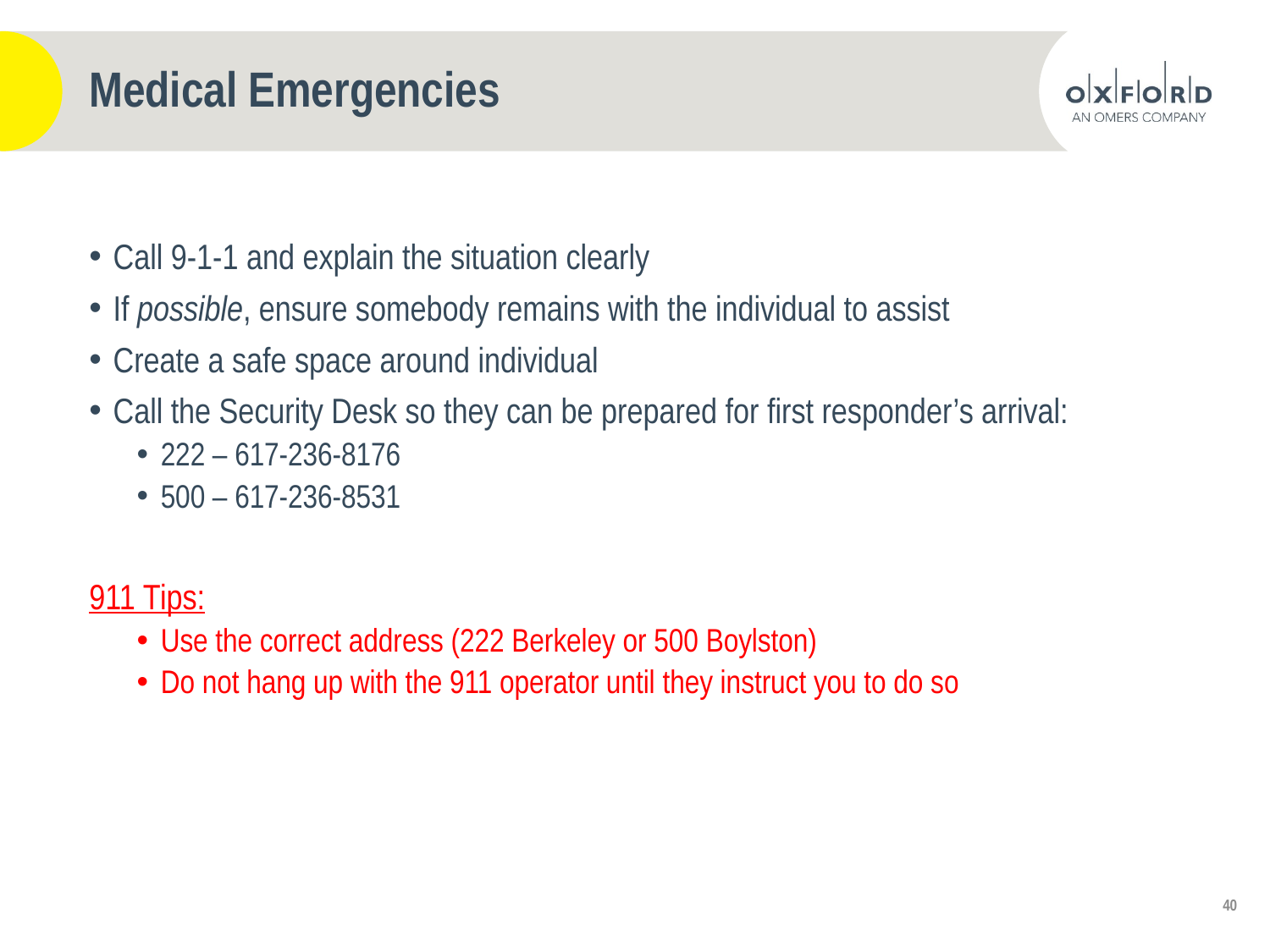

# Medical Emergencies
Call 9-1-1 and explain the situation clearly
If possible, ensure somebody remains with the individual to assist
Create a safe space around individual
Call the Security Desk so they can be prepared for first responder’s arrival:
222 – 617-236-8176
500 – 617-236-8531

911 Tips:
Use the correct address (222 Berkeley or 500 Boylston)
Do not hang up with the 911 operator until they instruct you to do so
40